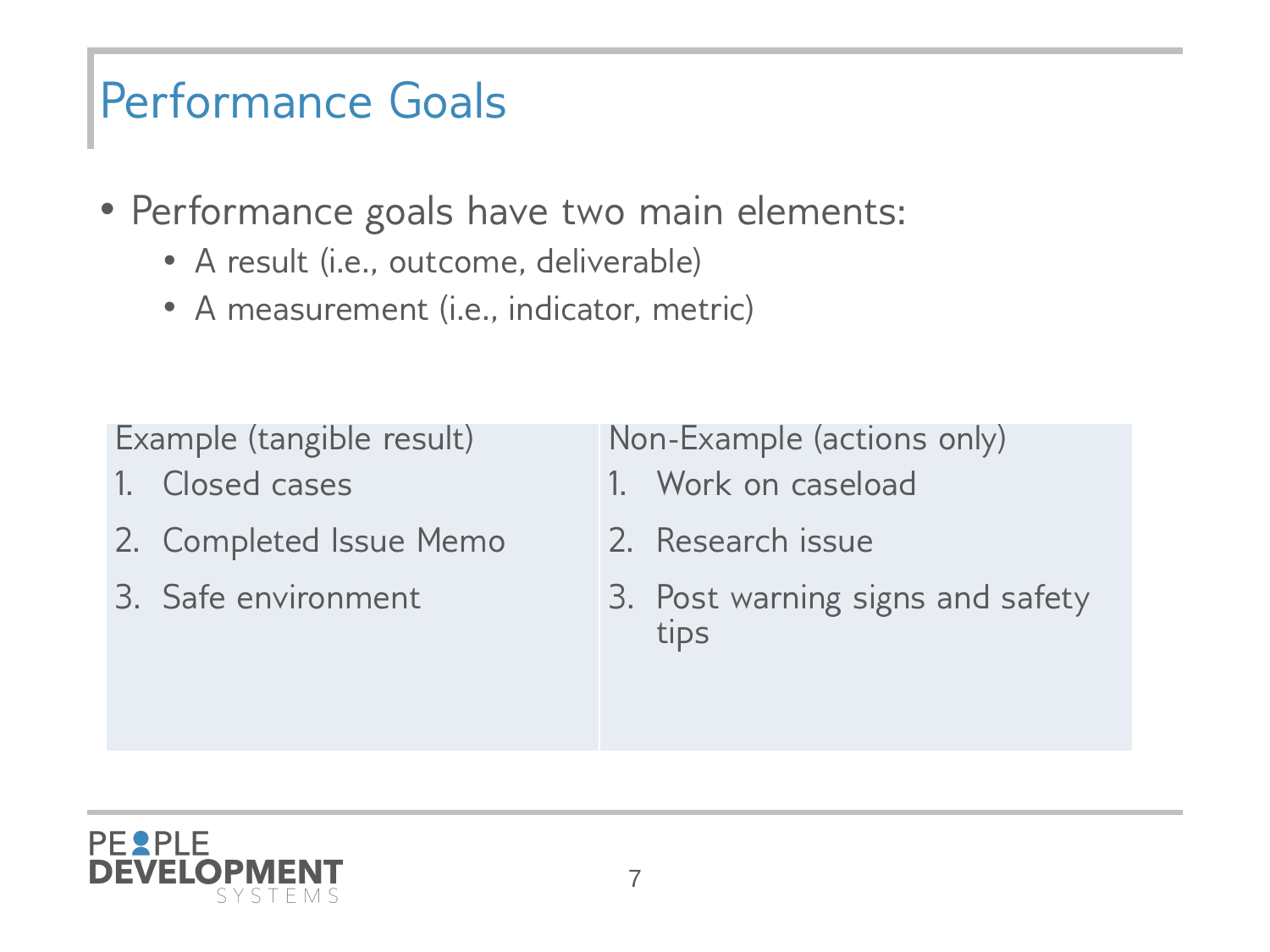

# Performance Goals
Performance goals have two main elements:
A result (i.e., outcome, deliverable)
A measurement (i.e., indicator, metric)

| Example (tangible result) Closed cases Completed Issue Memo Safe environment | Non-Example (actions only) Work on caseload Research issue Post warning signs and safety tips |
| --- | --- |
7